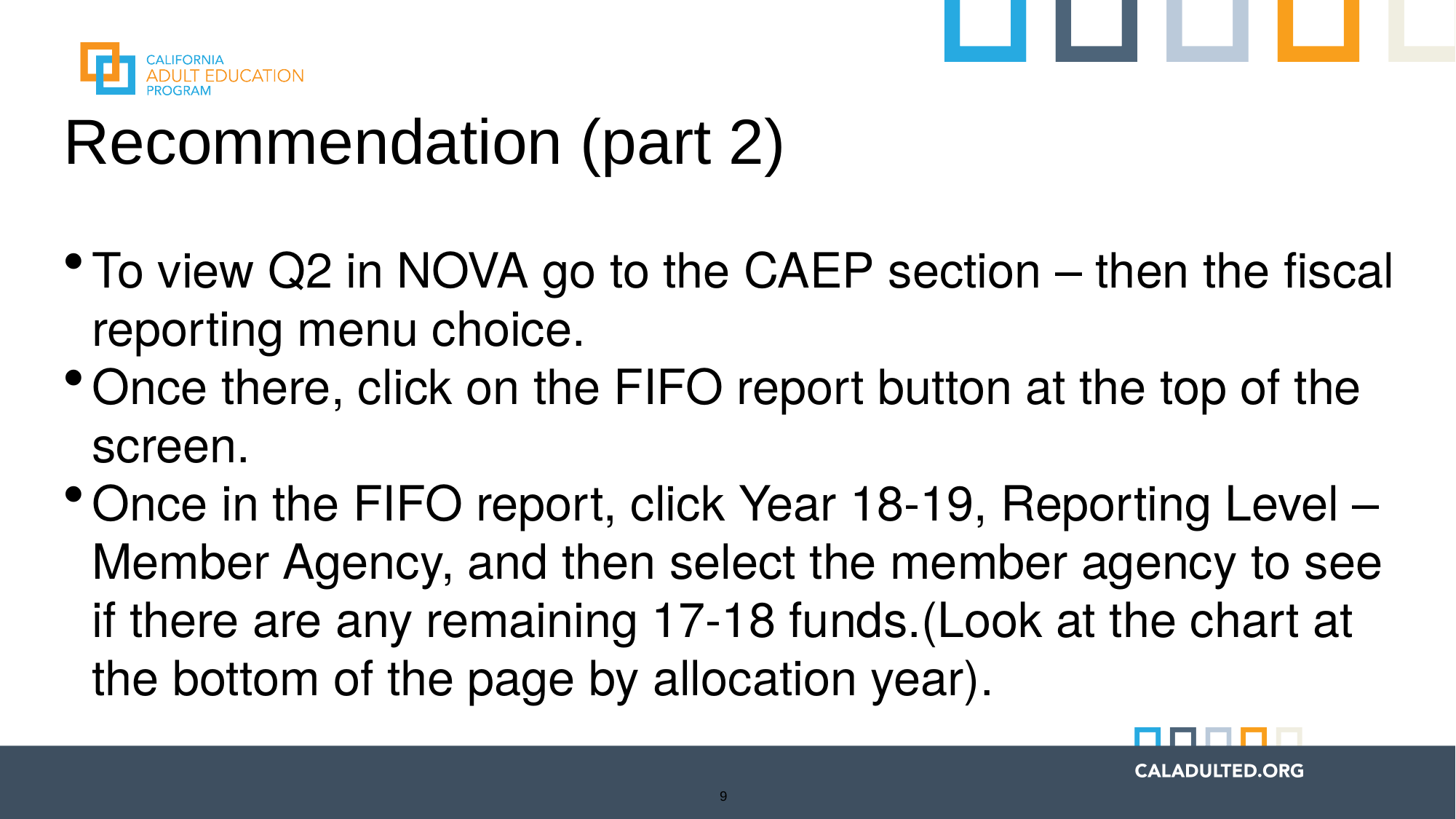

# Recommendation (part 2)

To view Q2 in NOVA go to the CAEP section – then the fiscal reporting menu choice.
Once there, click on the FIFO report button at the top of the screen.
Once in the FIFO report, click Year 18-19, Reporting Level – Member Agency, and then select the member agency to see if there are any remaining 17-18 funds.(Look at the chart at the bottom of the page by allocation year).

9